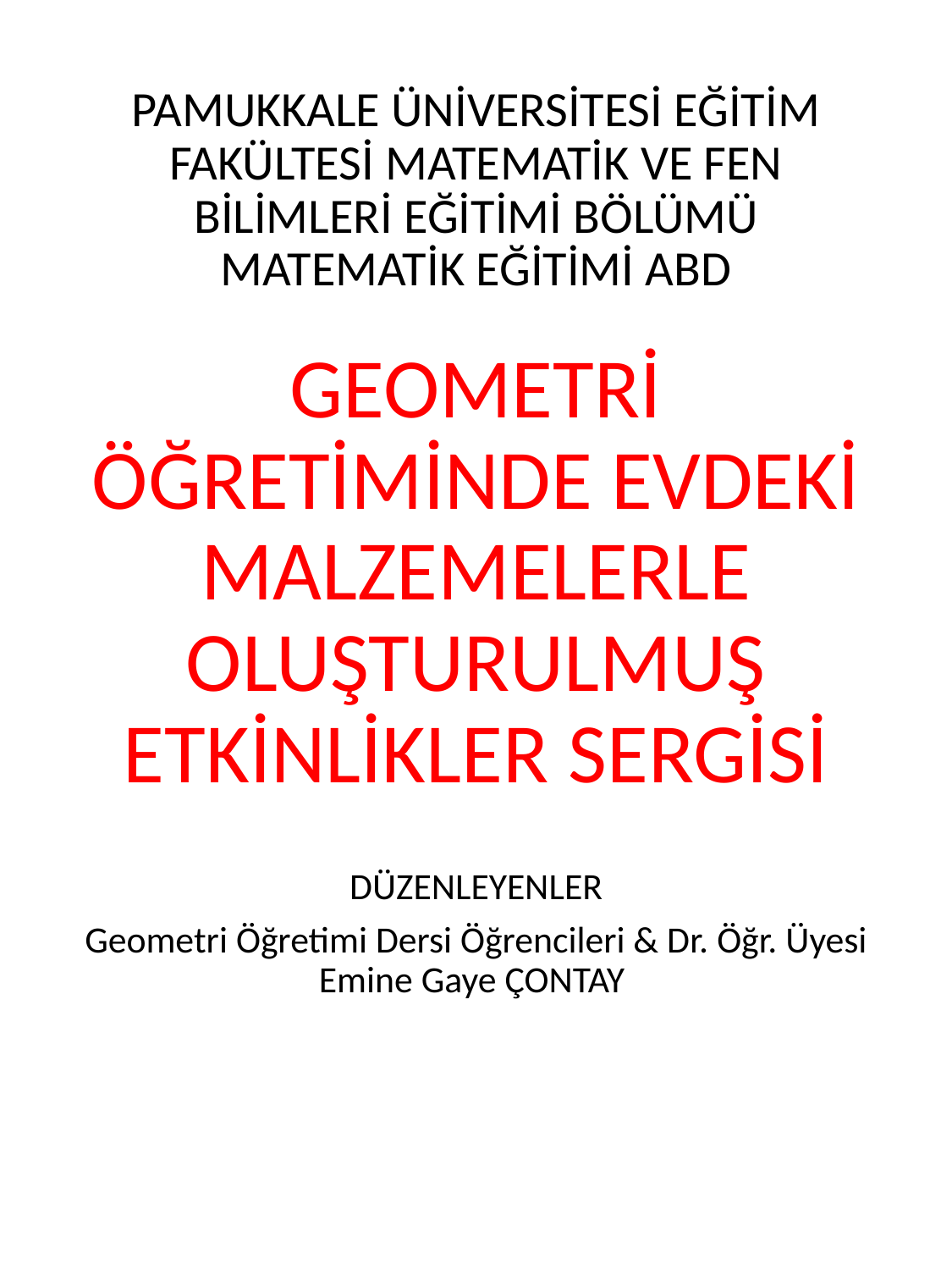

# PAMUKKALE ÜNİVERSİTESİ EĞİTİM FAKÜLTESİ MATEMATİK VE FEN BİLİMLERİ EĞİTİMİ BÖLÜMÜ MATEMATİK EĞİTİMİ ABD​
GEOMETRİ ÖĞRETİMİNDE EVDEKİ MALZEMELERLE OLUŞTURULMUŞ ETKİNLİKLER SERGİSİ​

DÜZENLEYENLER
Geometri Öğretimi Dersi Öğrencileri & Dr. Öğr. Üyesi Emine Gaye ÇONTAY ​